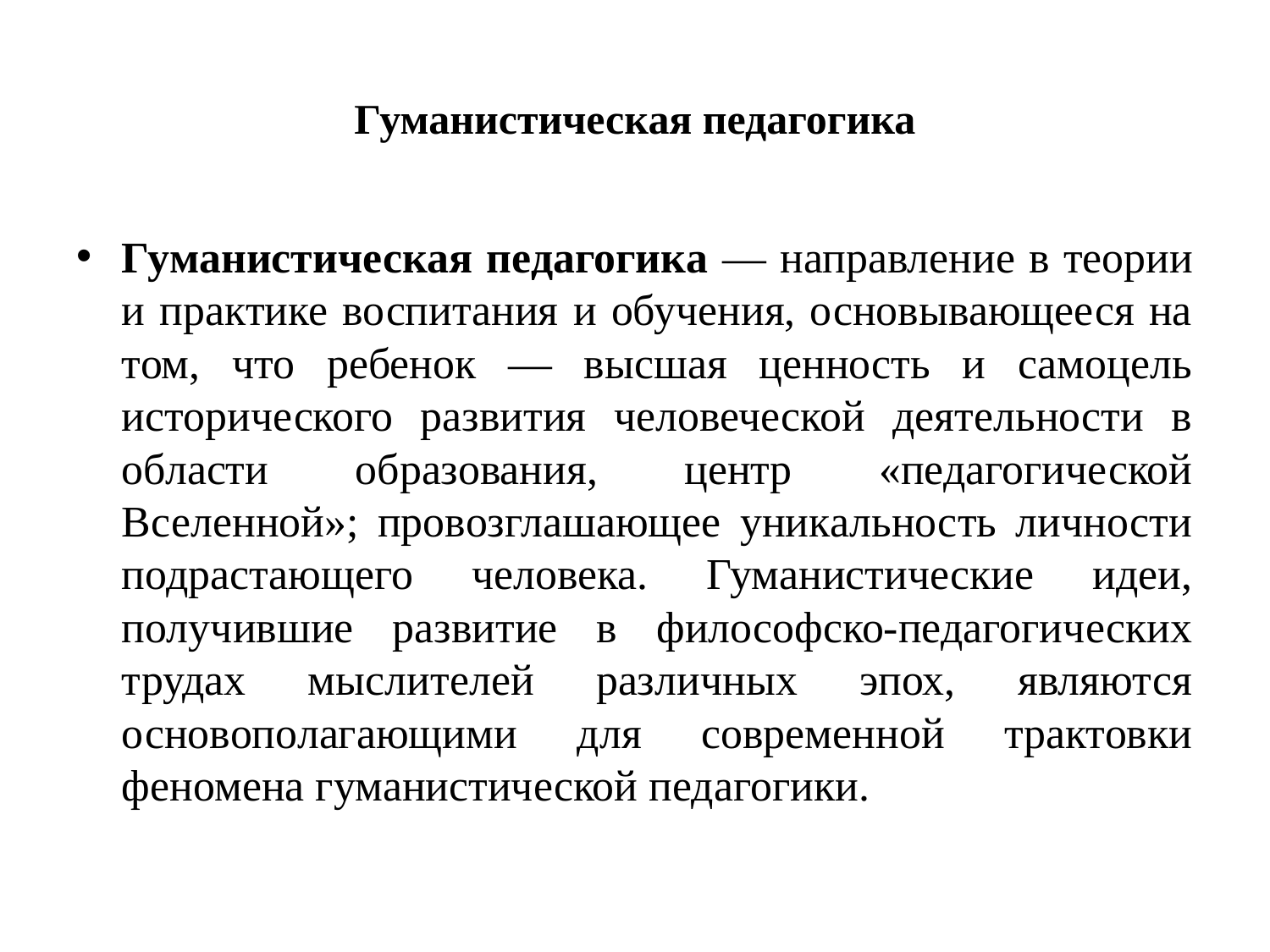

# Гуманистическая педагогика
Гуманистическая педагогика — направление в теории и практике воспитания и обучения, основывающееся на том, что ребенок — высшая ценность и самоцель исторического развития человеческой деятельности в области образования, центр «педагогической Вселенной»; провозглашающее уникальность личности подрастающего человека. Гуманистические идеи, получившие развитие в философско-педагогических трудах мыслителей различных эпох, являются основополагающими для современной трактовки феномена гуманистической педагогики.